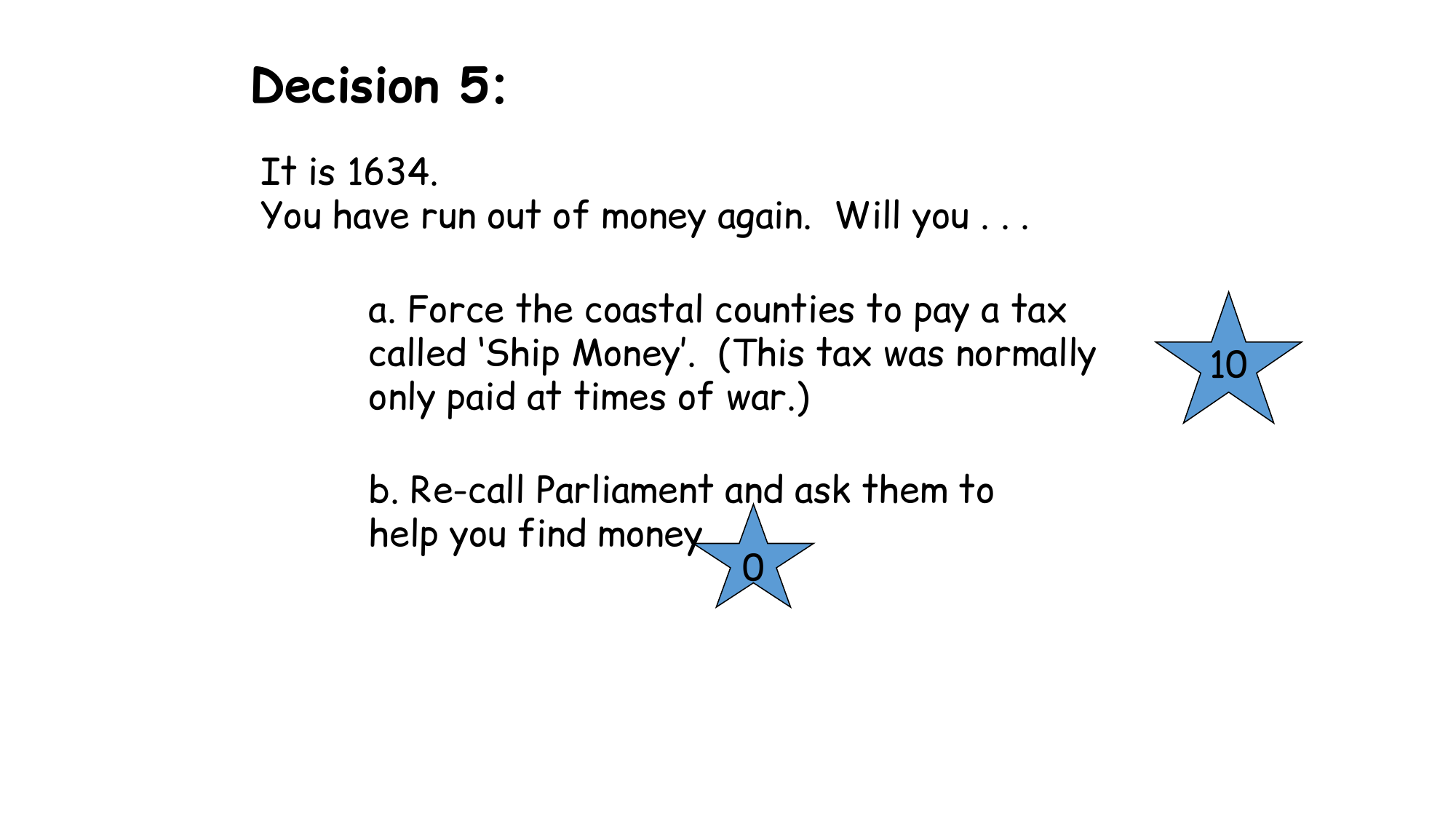

Decision 5:
It is 1634.
You have run out of money again.  Will you . . .
a. Force the coastal counties to pay a tax called ‘Ship Money’.  (This tax was normally only paid at times of war.)

10
b. Re-call Parliament and ask them to help you find money.

0